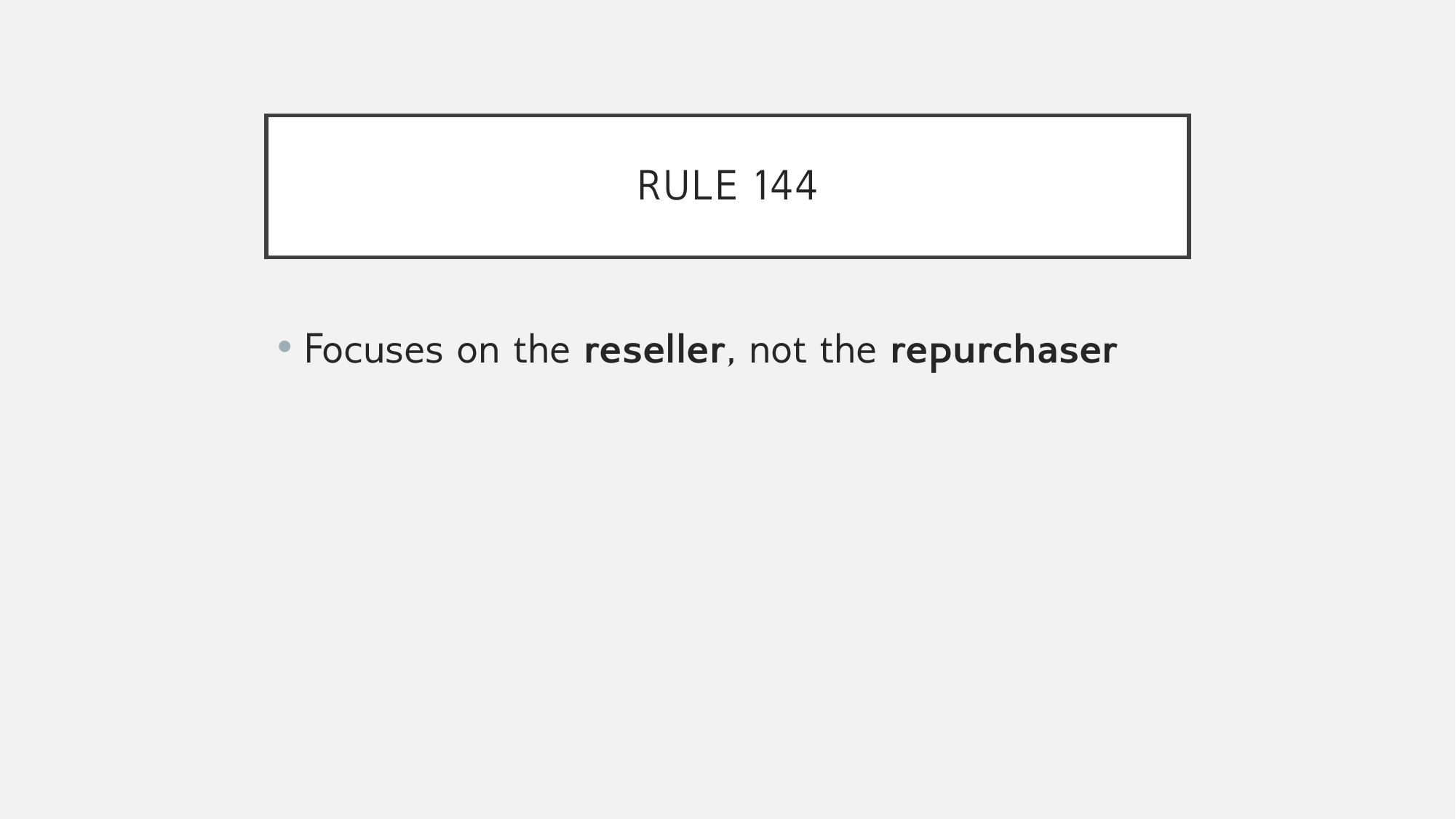

# Rule 144
Focuses on the reseller, not the repurchaser